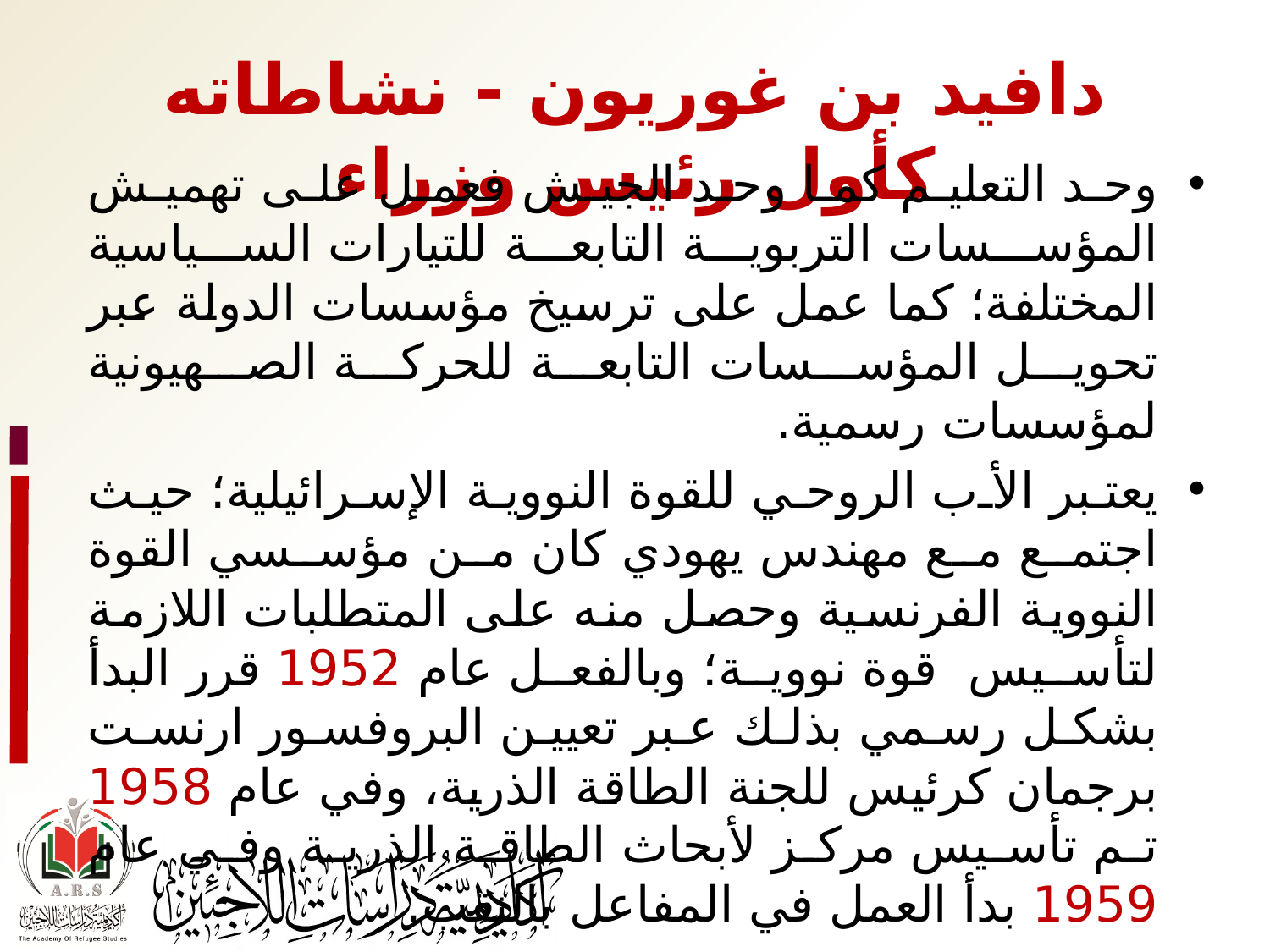

# دافيد بن غوريون - نشاطاته كأول رئيس وزراء
وحد التعليم كما وحد الجيش فعمل على تهميش المؤسسات التربوية التابعة للتيارات السياسية المختلفة؛ كما عمل على ترسيخ مؤسسات الدولة عبر تحويل المؤسسات التابعة للحركة الصهيونية لمؤسسات رسمية.
يعتبر الأب الروحي للقوة النووية الإسرائيلية؛ حيث اجتمع مع مهندس يهودي كان من مؤسسي القوة النووية الفرنسية وحصل منه على المتطلبات اللازمة لتأسيس  قوة نووية؛ وبالفعل عام 1952 قرر البدأ بشكل رسمي بذلك عبر تعيين البروفسور ارنست برجمان كرئيس للجنة الطاقة الذرية، وفي عام 1958 تم تأسيس مركز لأبحاث الطاقة الذرية وفي عام 1959 بدأ العمل في المفاعل بالنقب.